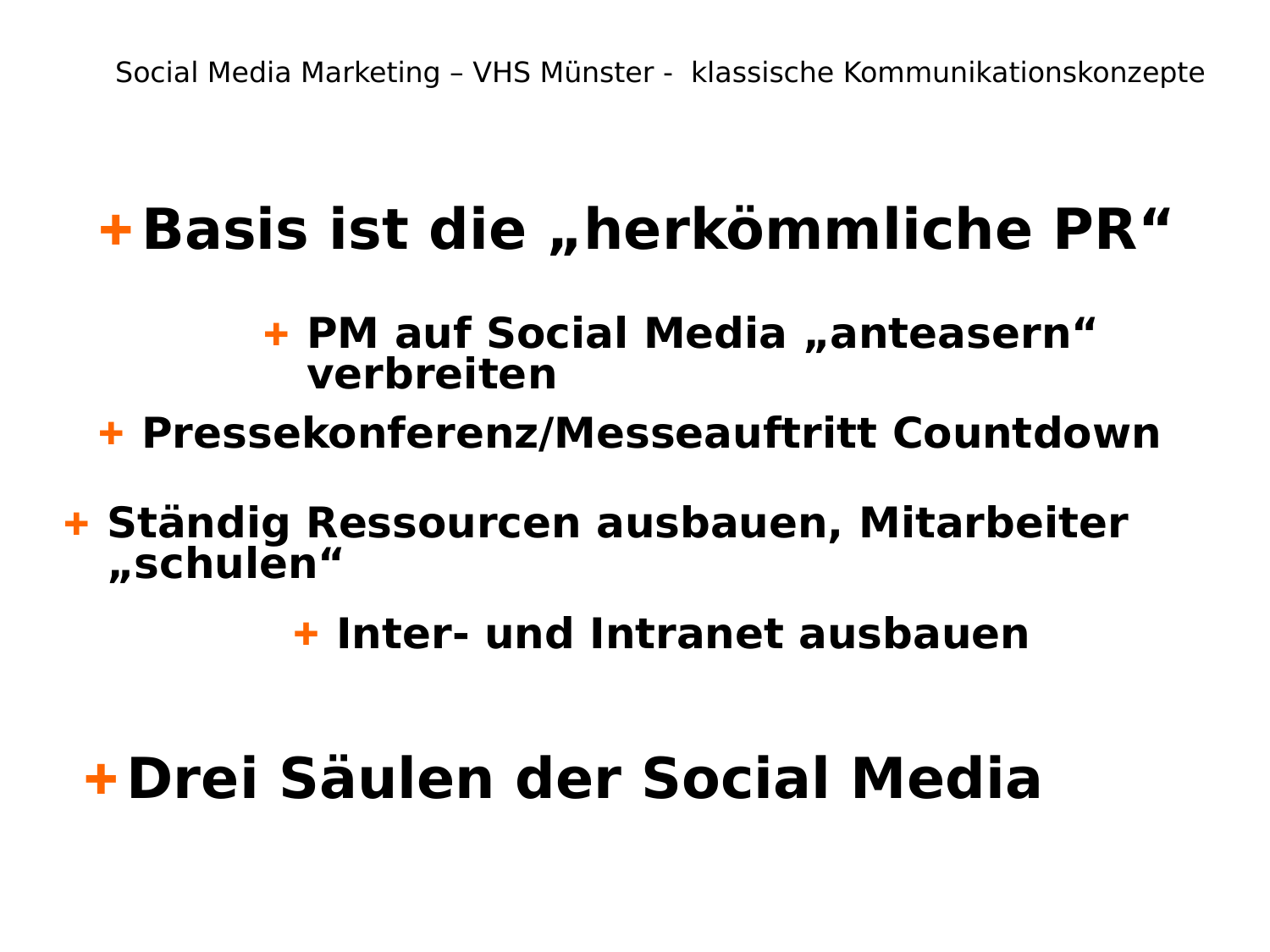

# Social Media Marketing – VHS Münster -  klassische Kommunikationskonzepte
Basis ist die „herkömmliche PR“

PM auf Social Media „anteasern“ verbreiten

Pressekonferenz/Messeauftritt Countdown

Ständig Ressourcen ausbauen, Mitarbeiter „schulen“

Inter- und Intranet ausbauen

Drei Säulen der Social Media